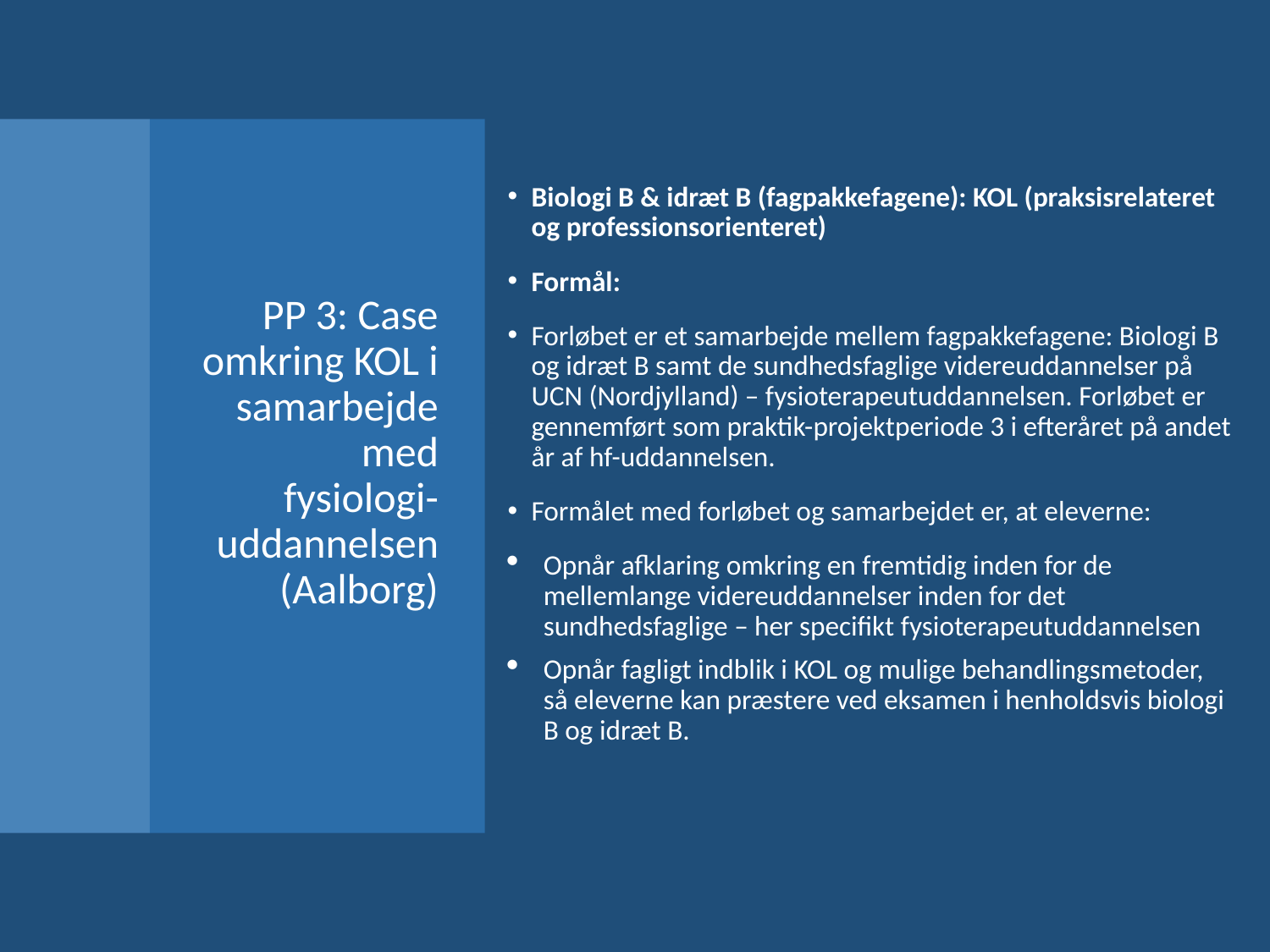

Biologi B & idræt B (fagpakkefagene): KOL (praksisrelateret og professionsorienteret)
Formål:
Forløbet er et samarbejde mellem fagpakkefagene: Biologi B og idræt B samt de sundhedsfaglige videreuddannelser på UCN (Nordjylland) – fysioterapeutuddannelsen. Forløbet er gennemført som praktik-projektperiode 3 i efteråret på andet år af hf-uddannelsen.
Formålet med forløbet og samarbejdet er, at eleverne:
Opnår afklaring omkring en fremtidig inden for de mellemlange videreuddannelser inden for det sundhedsfaglige – her specifikt fysioterapeutuddannelsen
Opnår fagligt indblik i KOL og mulige behandlingsmetoder, så eleverne kan præstere ved eksamen i henholdsvis biologi B og idræt B.

# PP 3: Case omkring KOL i samarbejde med fysiologi-uddannelsen (Aalborg)